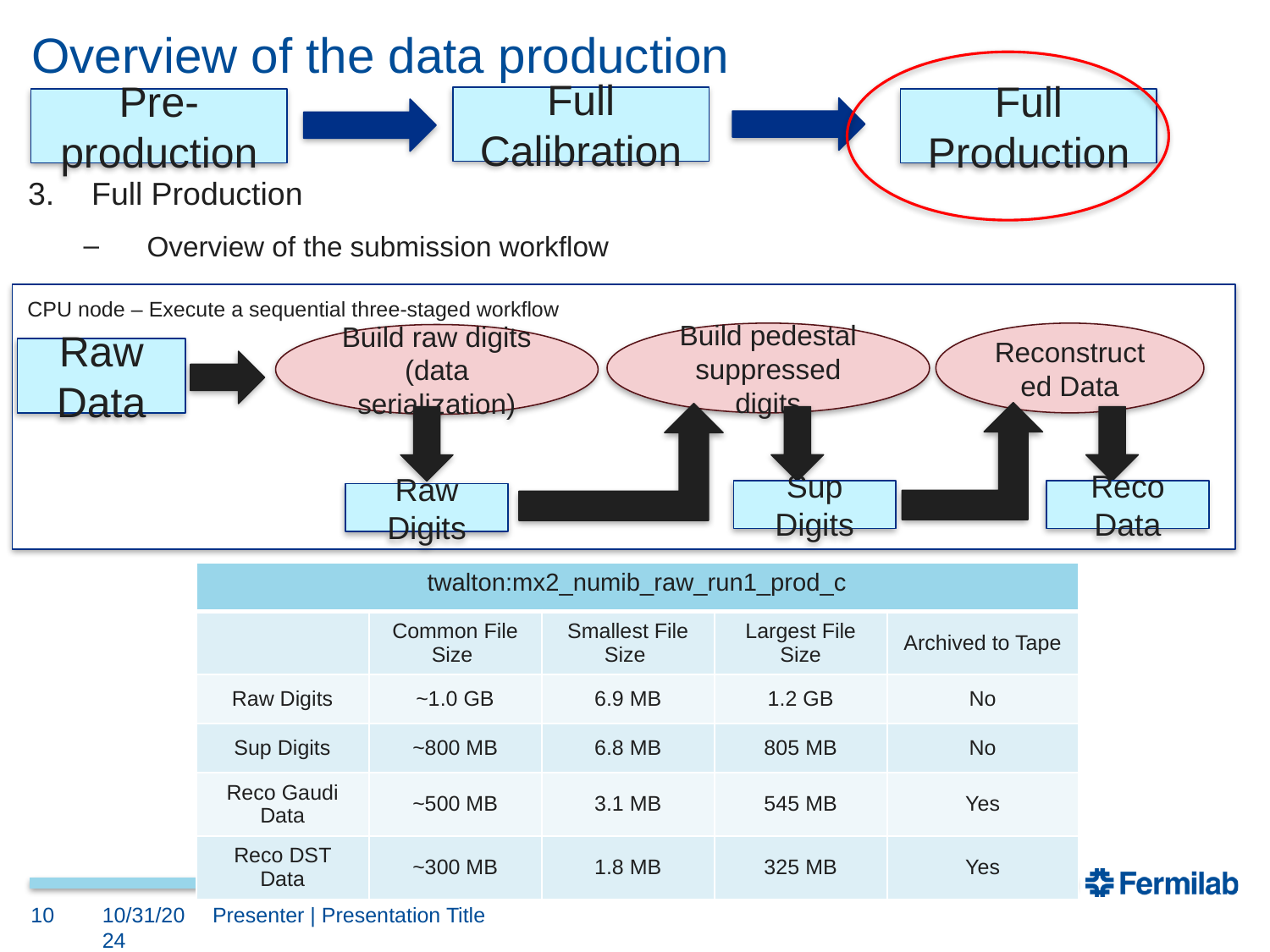

# Overview of the data production

Full Calibration
Pre-production
Full Production

Full Production
Overview of the submission workflow

CPU node – Execute a sequential three-staged workflow
Reconstructed Data
Build pedestal suppressed digits
Build raw digits (data serialization)
Raw Data

Sup Digits
Reco Data
Raw Digits
| twalton:mx2\_numib\_raw\_run1\_prod\_c |  |  |  |  |
| --- | --- | --- | --- | --- |
|  | Common File Size | Smallest File Size | Largest File Size | Archived to Tape |
| Raw Digits | ~1.0 GB | 6.9 MB | 1.2 GB | No |
| Sup Digits | ~800 MB | 6.8 MB | 805 MB | No |
| Reco Gaudi Data | ~500 MB | 3.1 MB | 545 MB | Yes |
| Reco DST Data | ~300 MB | 1.8 MB | 325 MB | Yes |
10
10/31/2024
Presenter | Presentation Title